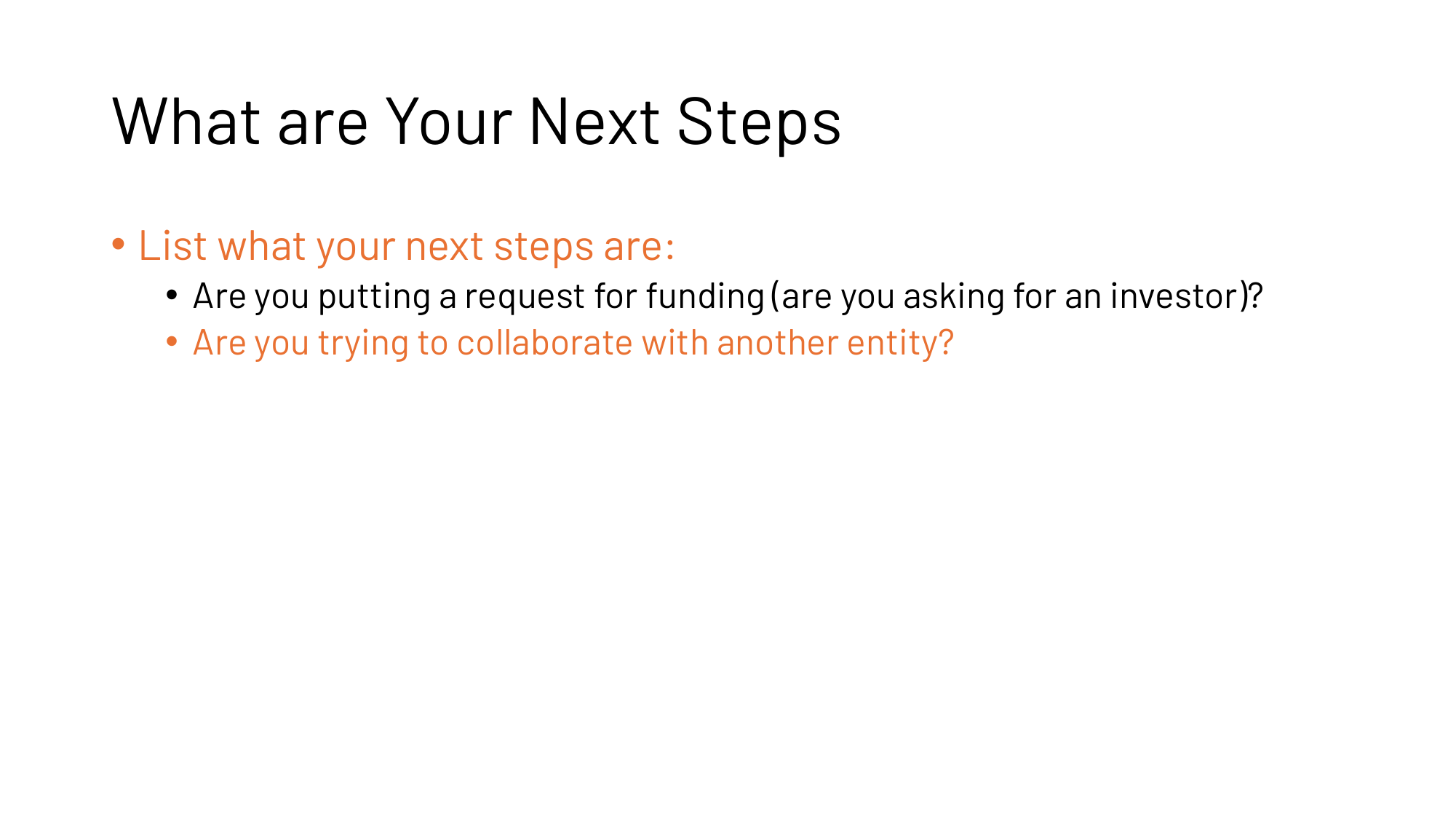

# What are Your Next Steps
List what your next steps are:
Are you putting a request for funding (are you asking for an investor)?
Are you trying to collaborate with another entity?